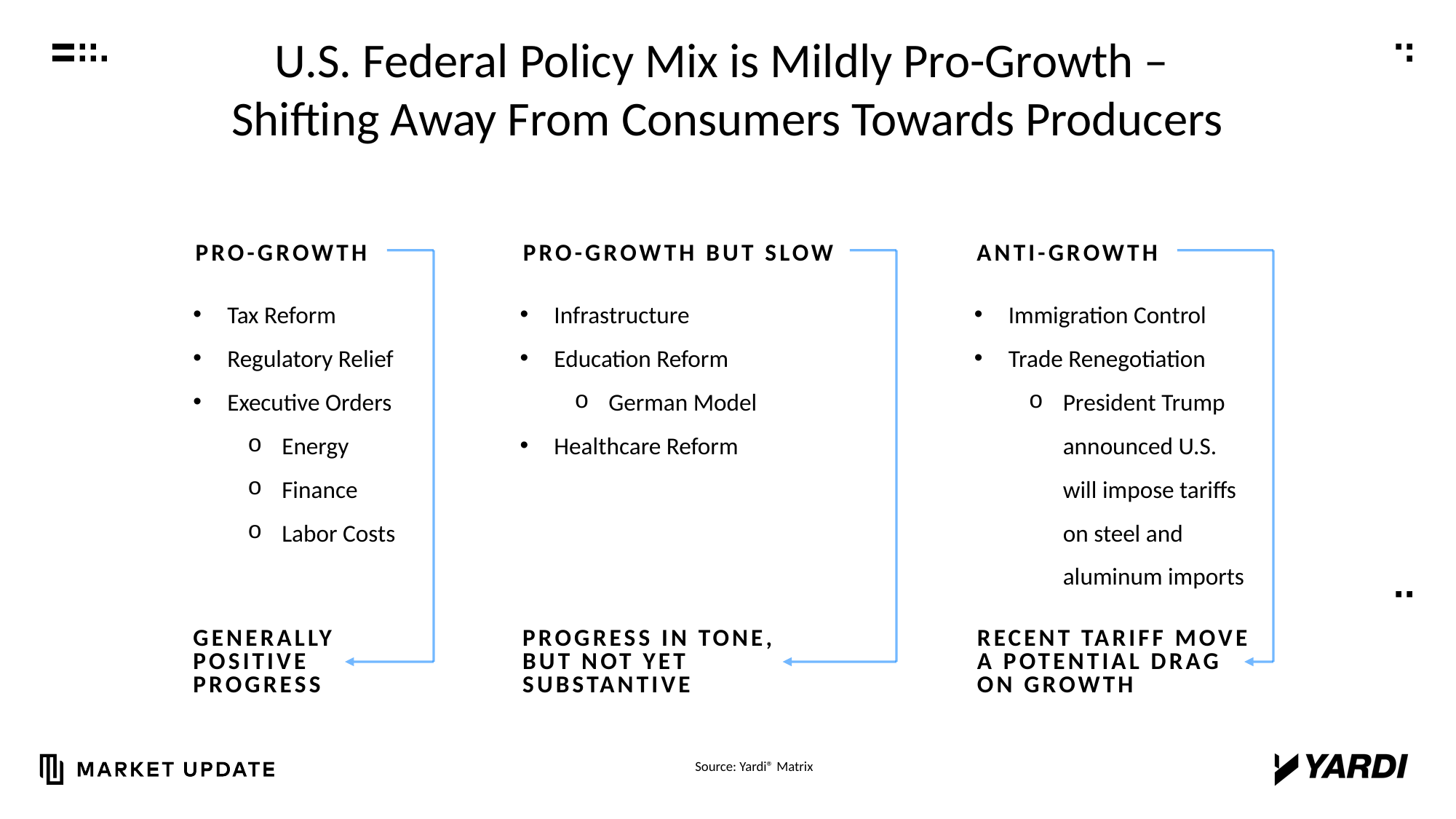

U.S. Federal Policy Mix is Mildly Pro-Growth –
Shifting Away From Consumers Towards Producers
PRO-GROWTH
PRO-GROWTH BUT SLOW
ANTI-GROWTH
Tax Reform
Regulatory Relief
Executive Orders
Energy
Finance
Labor Costs
Infrastructure
Education Reform
German Model
Healthcare Reform
Immigration Control
Trade Renegotiation
President Trump announced U.S. will impose tariffs on steel and aluminum imports
GENERALLY
POSITIVE
PROGRESS
PROGRESS IN TONE,
BUT NOT YET
SUBSTANTIVE
RECENT TARIFF MOVE
A POTENTIAL DRAG
ON GROWTH
Source: Yardi® Matrix